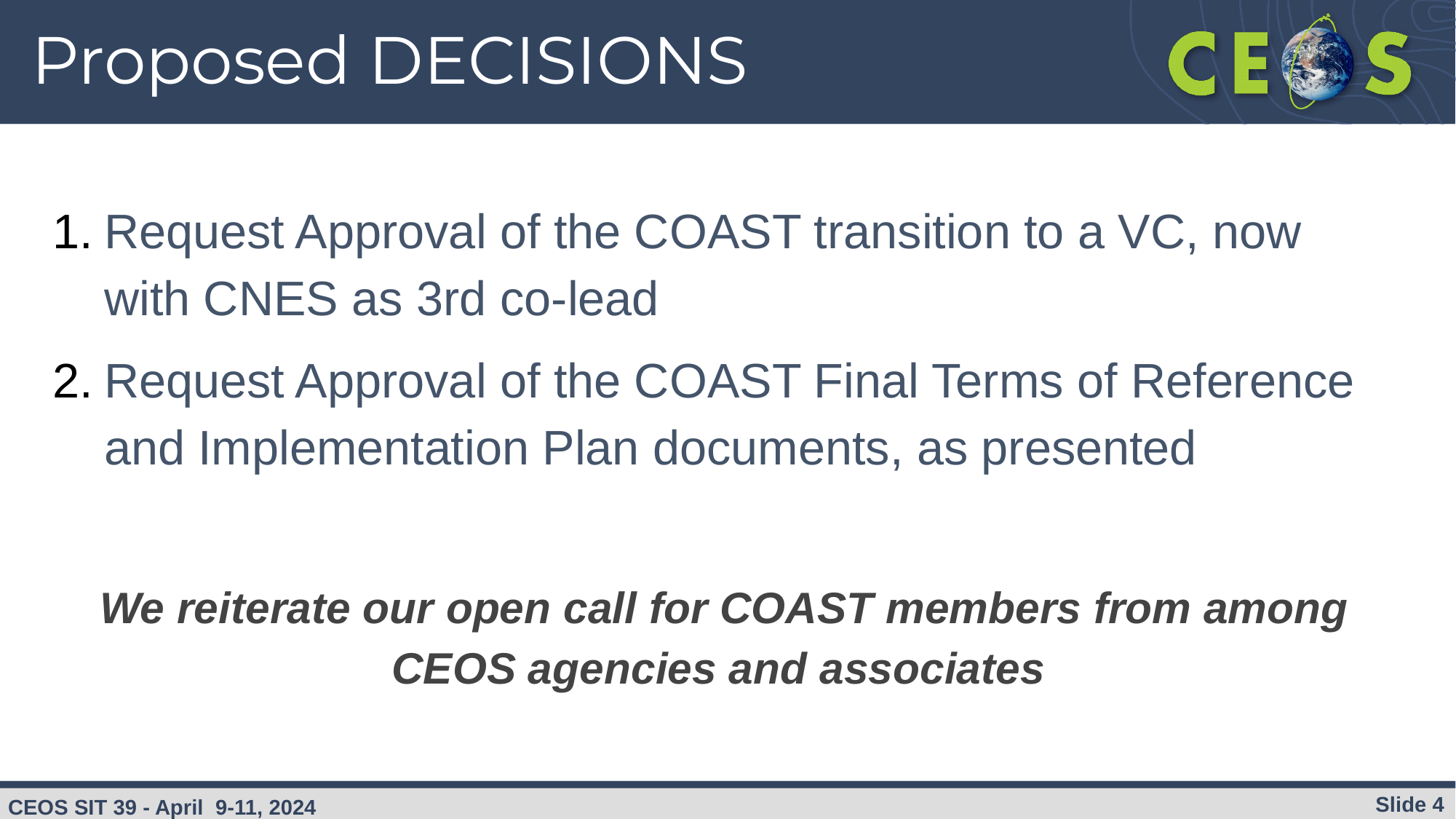

# Proposed DECISIONS
Request Approval of the COAST transition to a VC, now with CNES as 3rd co-lead
Request Approval of the COAST Final Terms of Reference and Implementation Plan documents, as presented

We reiterate our open call for COAST members from among CEOS agencies and associates